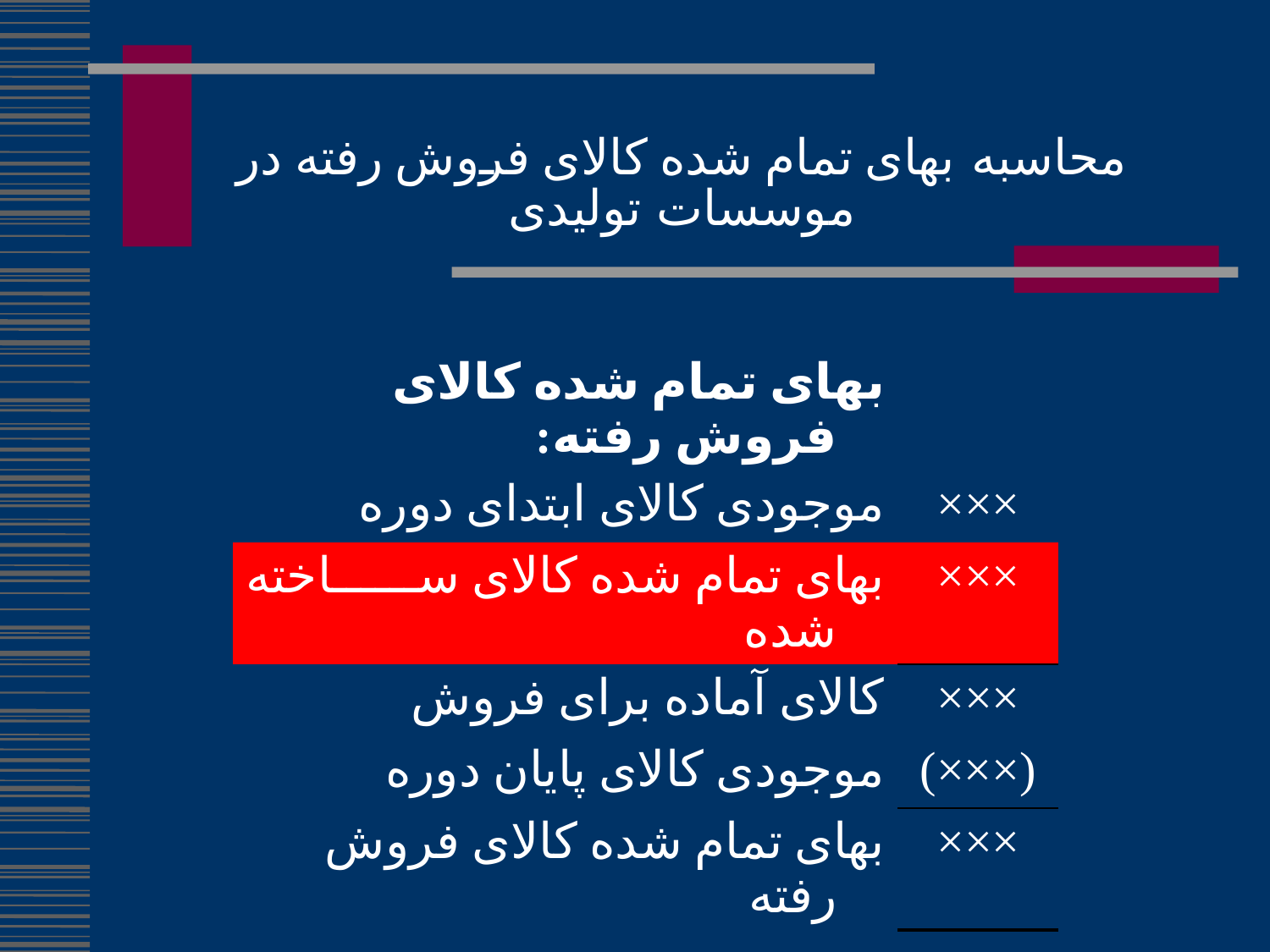

# محاسبه بهای تمام شده کالای فروش رفته در موسسات تولیدی
| بهای تمام شده کالای فروش رفته: |  |
| --- | --- |
| موجودی کالای ابتدای دوره | ××× |
| بهای تمام شده کالای ساخته شده | ××× |
| کالای آماده برای فروش | ××× |
| موجودی کالای پایان دوره | (×××) |
| بهای تمام شده کالای فروش رفته | ××× |
80